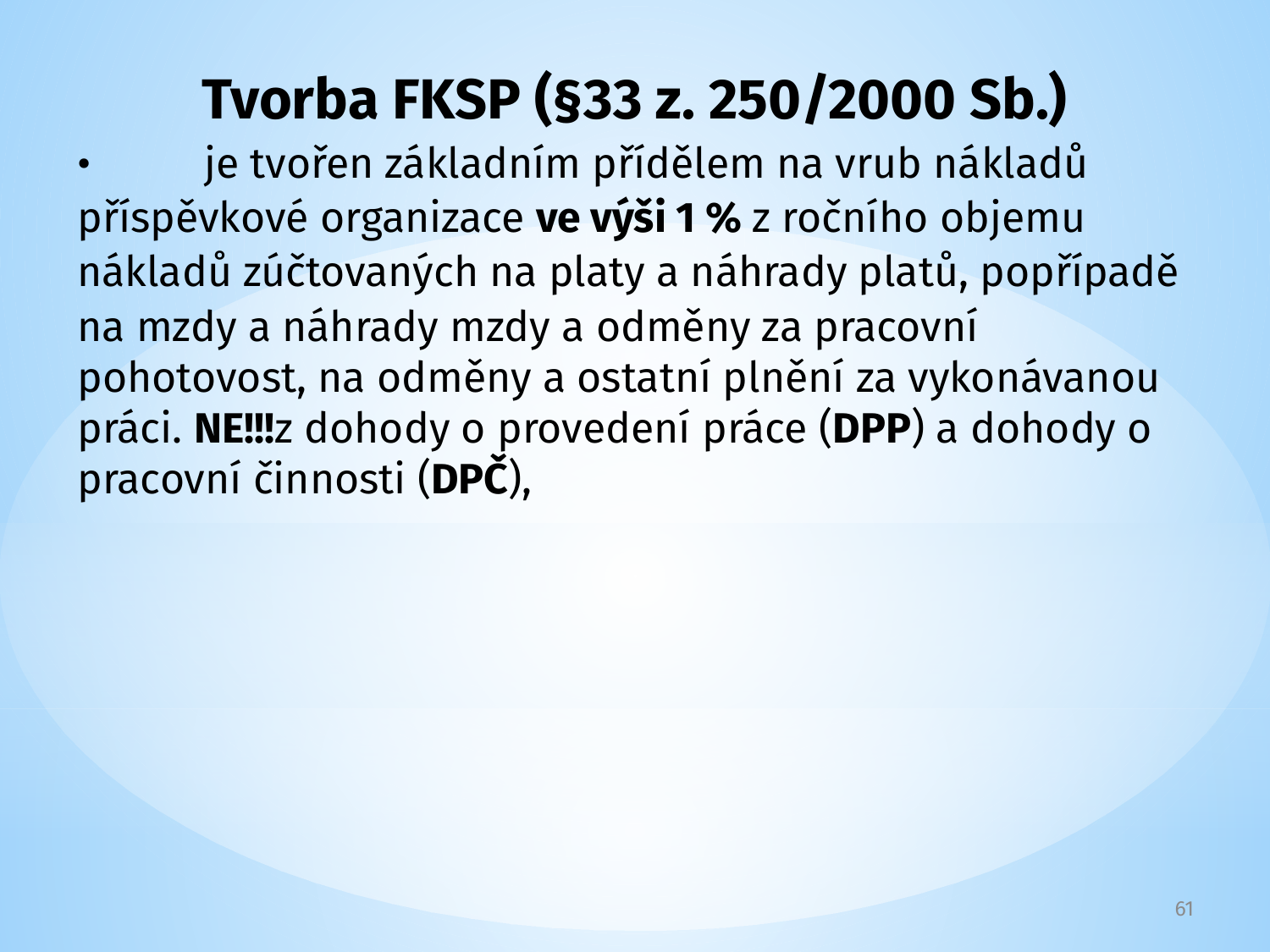

Tvorba FKSP (§33 z. 250/2000 Sb.)
• 	je tvořen základním přídělem na vrub nákladů příspěvkové organizace ve výši 1 % z ročního objemu nákladů zúčtovaných na platy a náhrady platů, popřípadě na mzdy a náhrady mzdy a odměny za pracovní
pohotovost, na odměny a ostatní plnění za vykonávanou práci. NE!!!z dohody o provedení práce (DPP) a dohody o pracovní činnosti (DPČ),

61